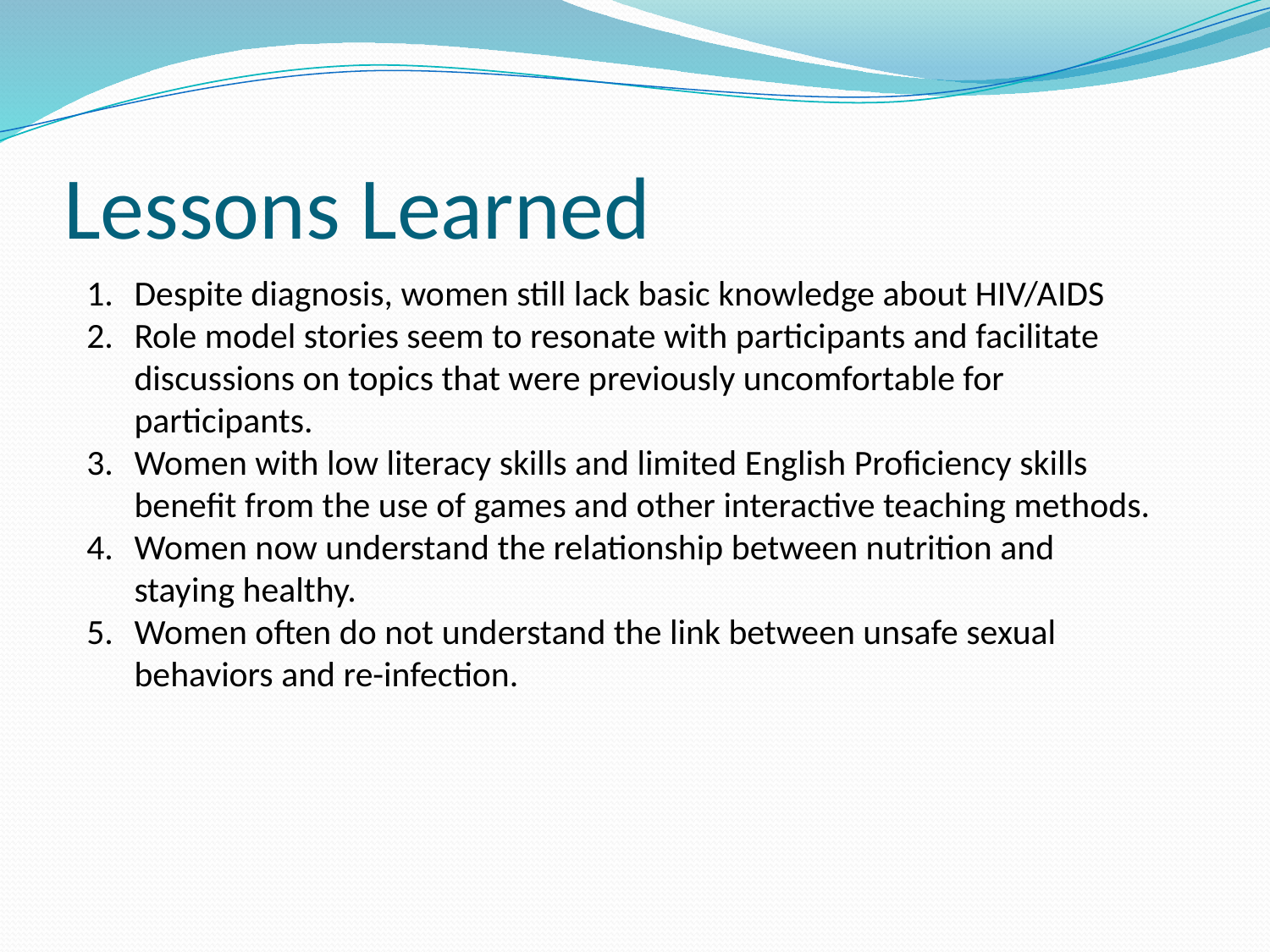

# Lessons Learned
Despite diagnosis, women still lack basic knowledge about HIV/AIDS
Role model stories seem to resonate with participants and facilitate discussions on topics that were previously uncomfortable for participants.
Women with low literacy skills and limited English Proficiency skills benefit from the use of games and other interactive teaching methods.
Women now understand the relationship between nutrition and staying healthy.
Women often do not understand the link between unsafe sexual behaviors and re-infection.